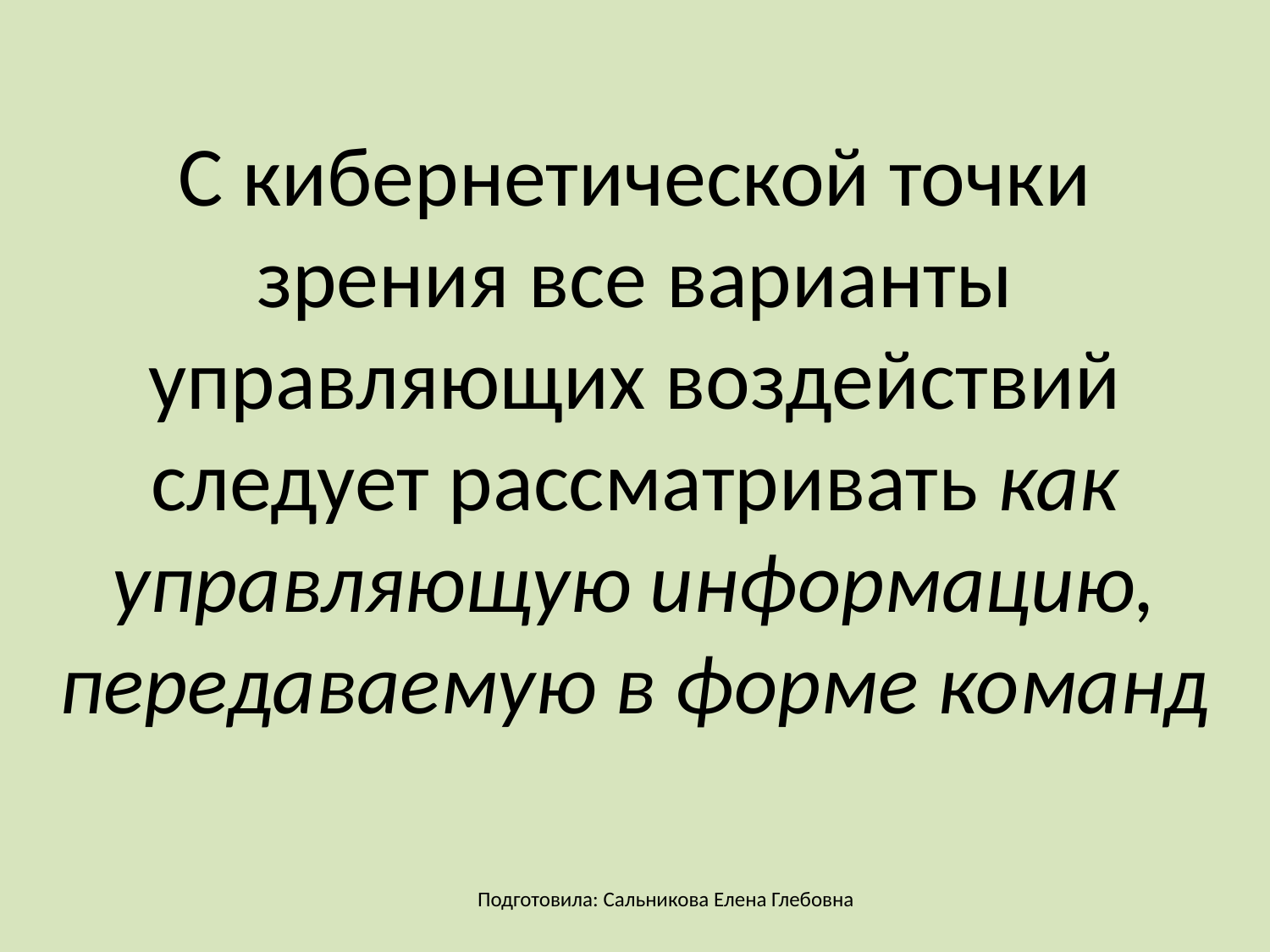

# С кибернетической точки зрения все варианты управляющих воздействий следует рассматривать как управляющую информацию, передаваемую в форме команд
Подготовила: Сальникова Елена Глебовна